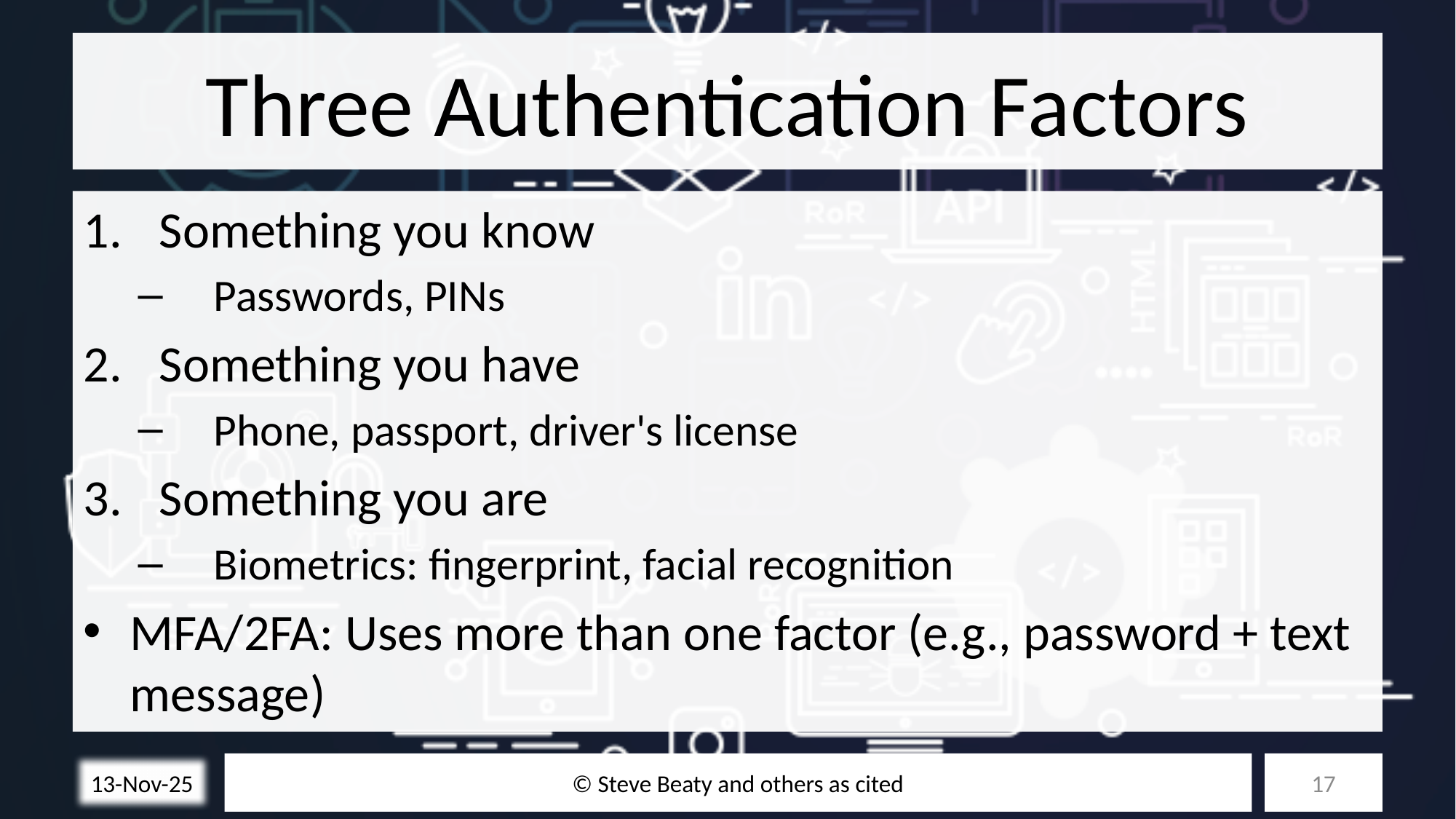

# Three Authentication Factors
Something you know
Passwords, PINs
Something you have
Phone, passport, driver's license
Something you are
Biometrics: fingerprint, facial recognition
MFA/2FA: Uses more than one factor (e.g., password + text message)

© Steve Beaty and others as cited
17